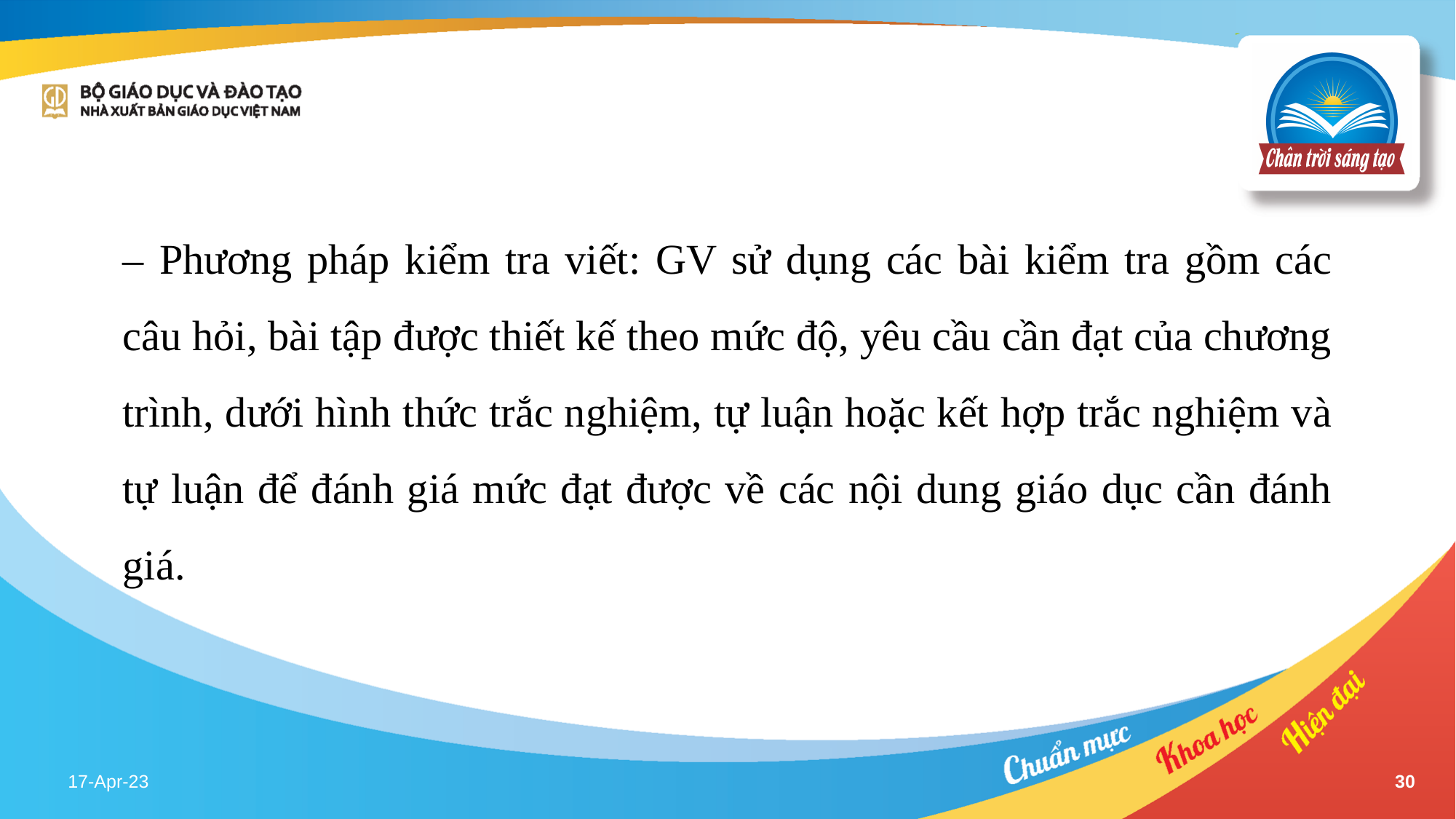

– Phương pháp kiểm tra viết: GV sử dụng các bài kiểm tra gồm các câu hỏi, bài tập được thiết kế theo mức độ, yêu cầu cần đạt của chương trình, dưới hình thức trắc nghiệm, tự luận hoặc kết hợp trắc nghiệm và tự luận để đánh giá mức đạt được về các nội dung giáo dục cần đánh giá.

17-Apr-23
30